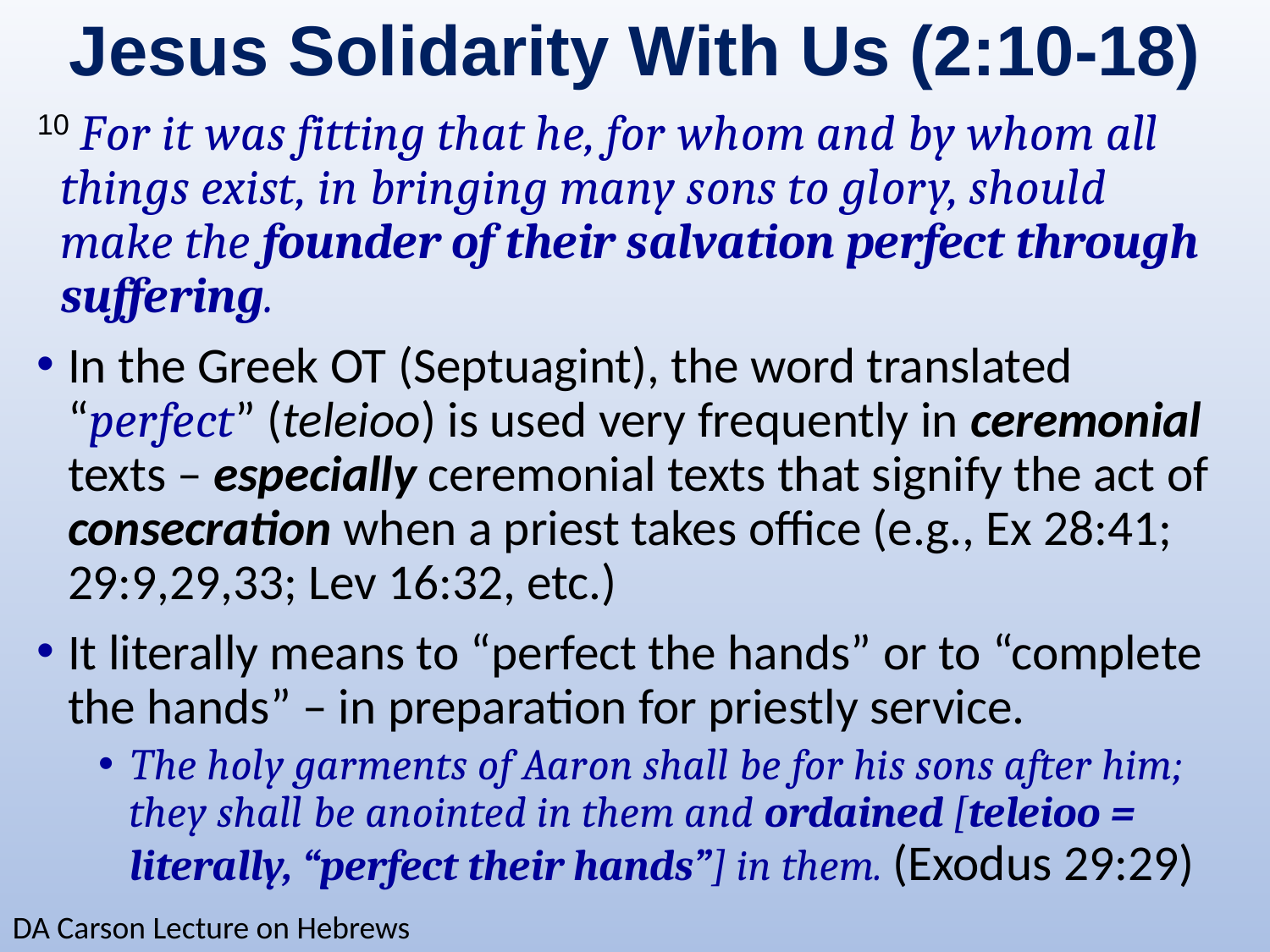

# Jesus Solidarity With Us (2:10-18)
10 For it was fitting that he, for whom and by whom all things exist, in bringing many sons to glory, should make the founder of their salvation perfect through suffering.
In the Greek OT (Septuagint), the word translated “perfect” (teleioo) is used very frequently in ceremonial texts – especially ceremonial texts that signify the act of consecration when a priest takes office (e.g., Ex 28:41; 29:9,29,33; Lev 16:32, etc.)
It literally means to “perfect the hands” or to “complete the hands” – in preparation for priestly service.
The holy garments of Aaron shall be for his sons after him; they shall be anointed in them and ordained [teleioo = literally, “perfect their hands”] in them. (Exodus 29:29)

DA Carson Lecture on Hebrews